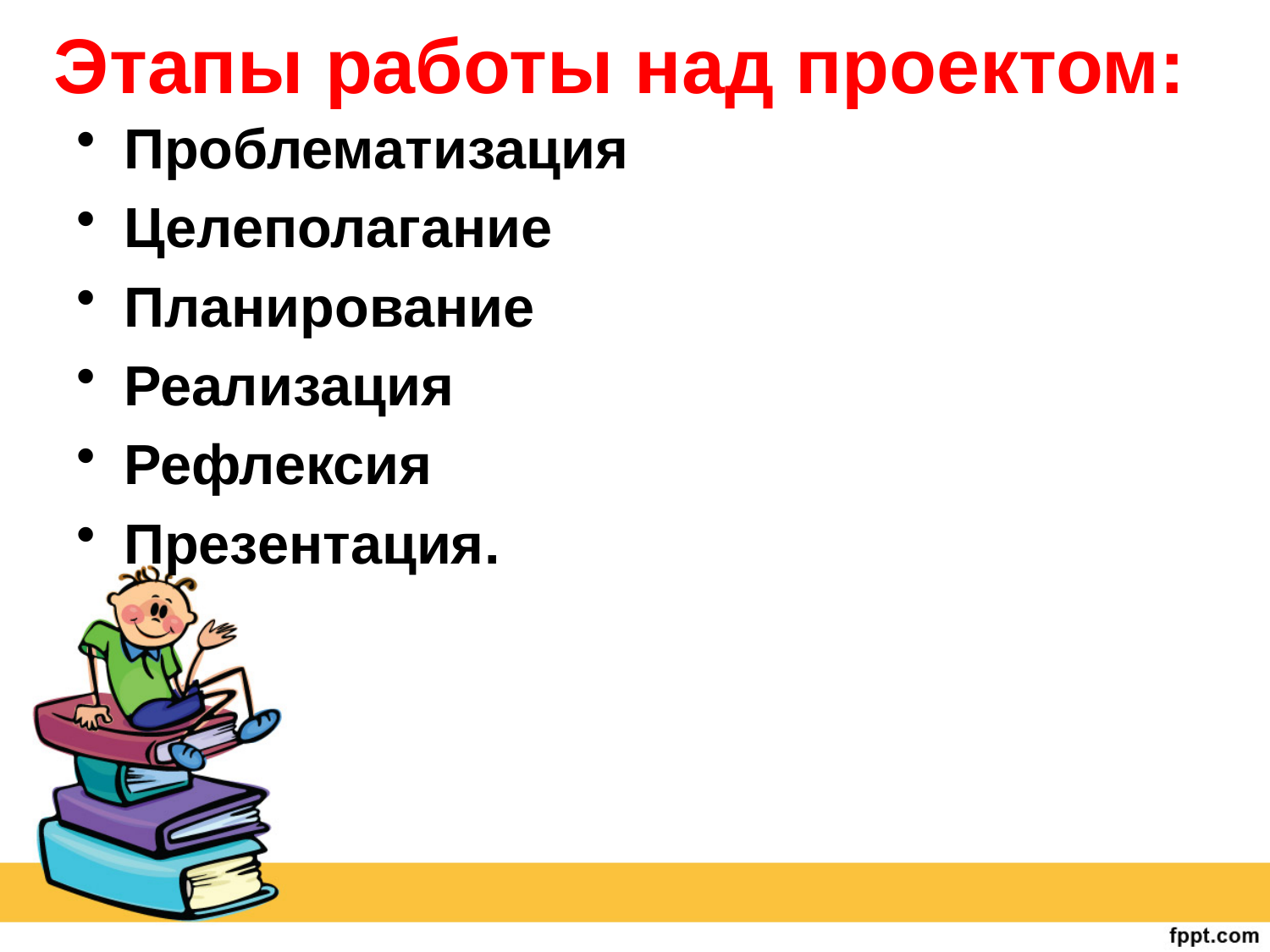

# Этапы работы над проектом:
Проблематизация
Целеполагание
Планирование
Реализация
Рефлексия
Презентация.